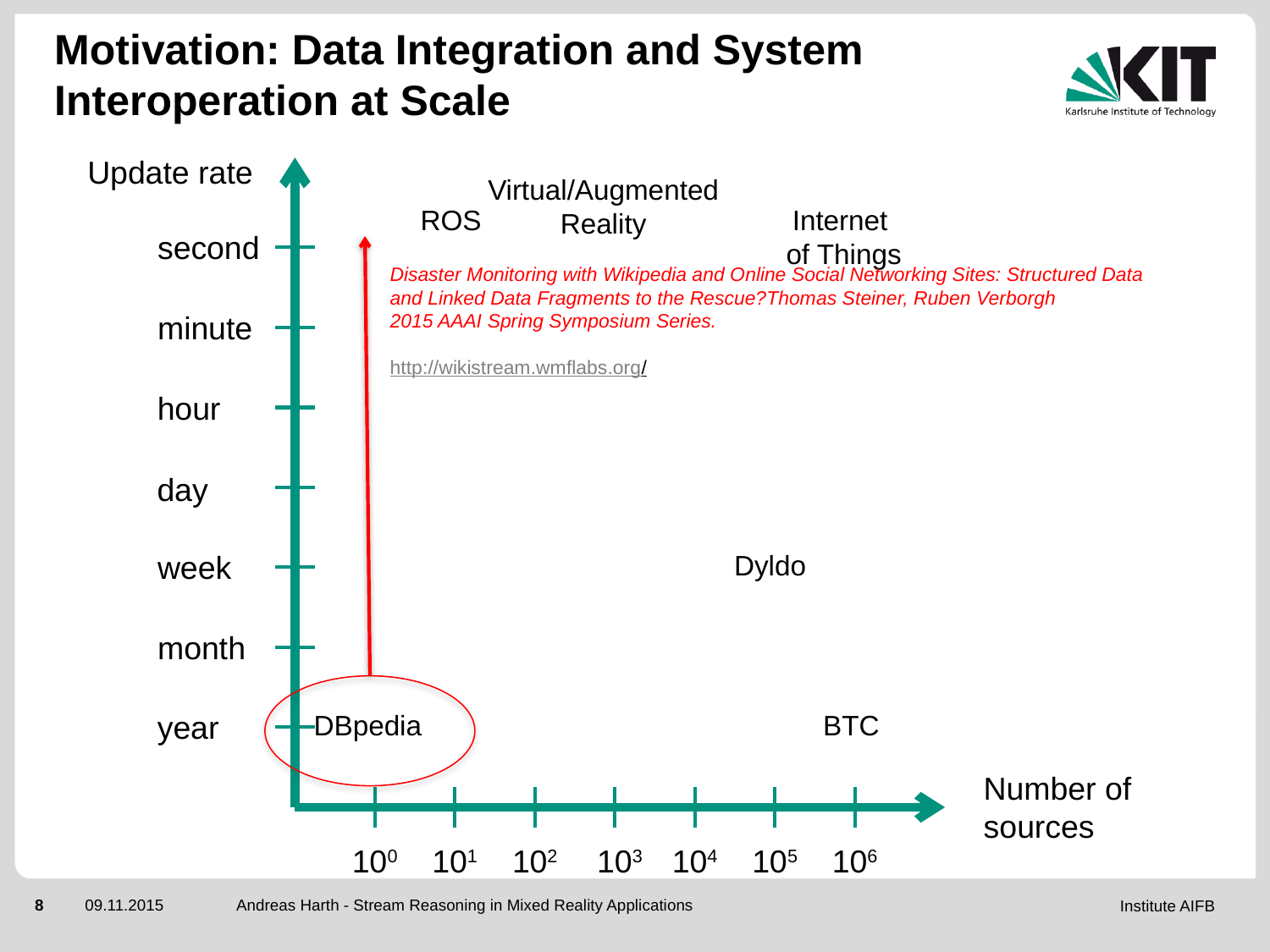

# Motivation: Data Integration and System Interoperation at Scale
Update rate
Virtual/Augmented
Reality
Internet
of Things
ROS
second

Disaster Monitoring with Wikipedia and Online Social Networking Sites: Structured Data
and Linked Data Fragments to the Rescue?Thomas Steiner, Ruben Verborgh
2015 AAAI Spring Symposium Series.

http://wikistream.wmflabs.org/
minute
hour
day
week
Dyldo
month
year
DBpedia
BTC
Number of sources
100
101
102
103
104
105
106
Andreas Harth - Stream Reasoning in Mixed Reality Applications